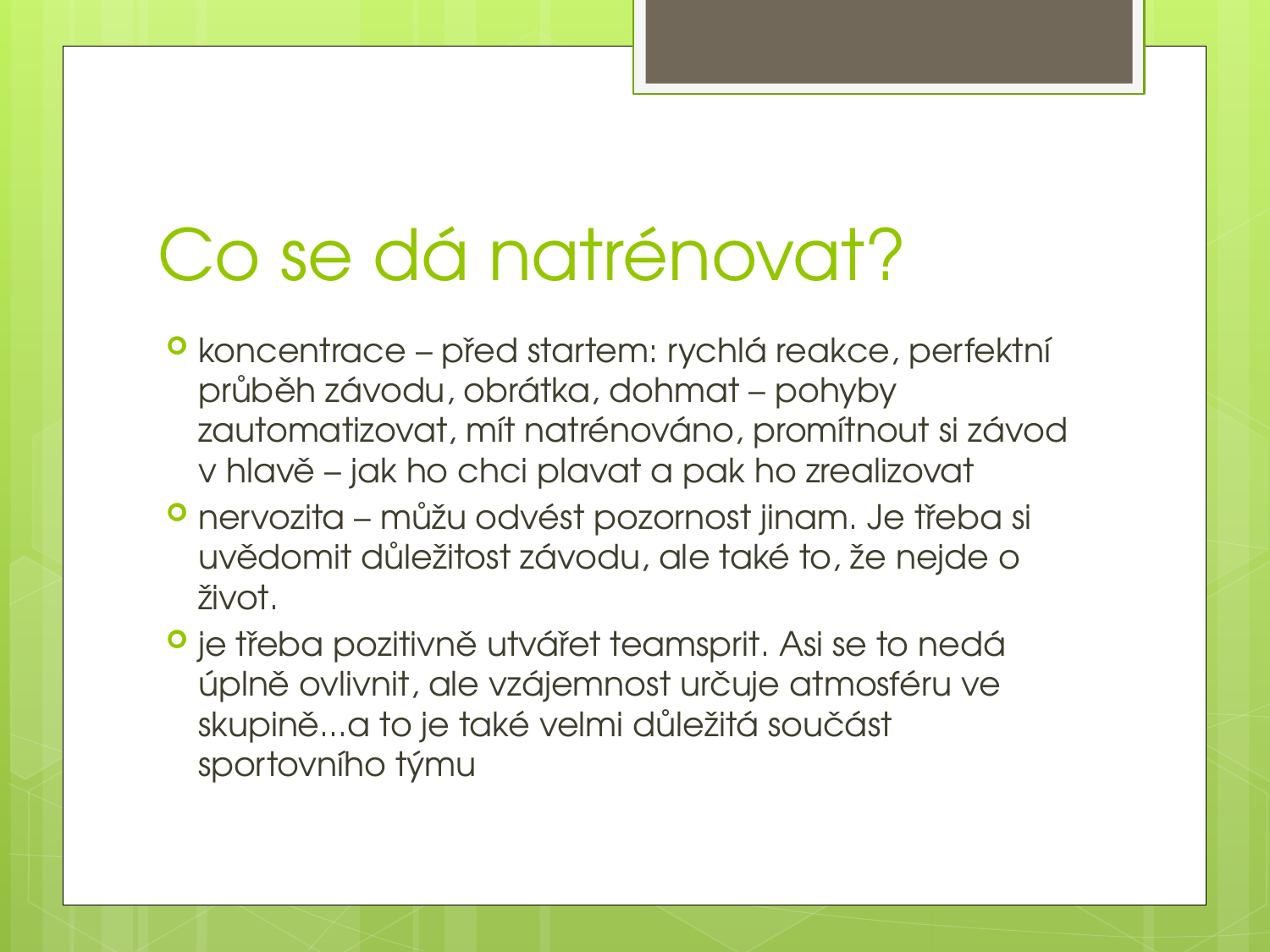

# Co se dá natrénovat?
koncentrace – před startem: rychlá reakce, perfektní průběh závodu, obrátka, dohmat – pohyby zautomatizovat, mít natrénováno, promítnout si závod v hlavě – jak ho chci plavat a pak ho zrealizovat
nervozita – můžu odvést pozornost jinam. Je třeba si uvědomit důležitost závodu, ale také to, že nejde o život.
je třeba pozitivně utvářet teamsprit. Asi se to nedá úplně ovlivnit, ale vzájemnost určuje atmosféru ve skupině...a to je také velmi důležitá součást sportovního týmu